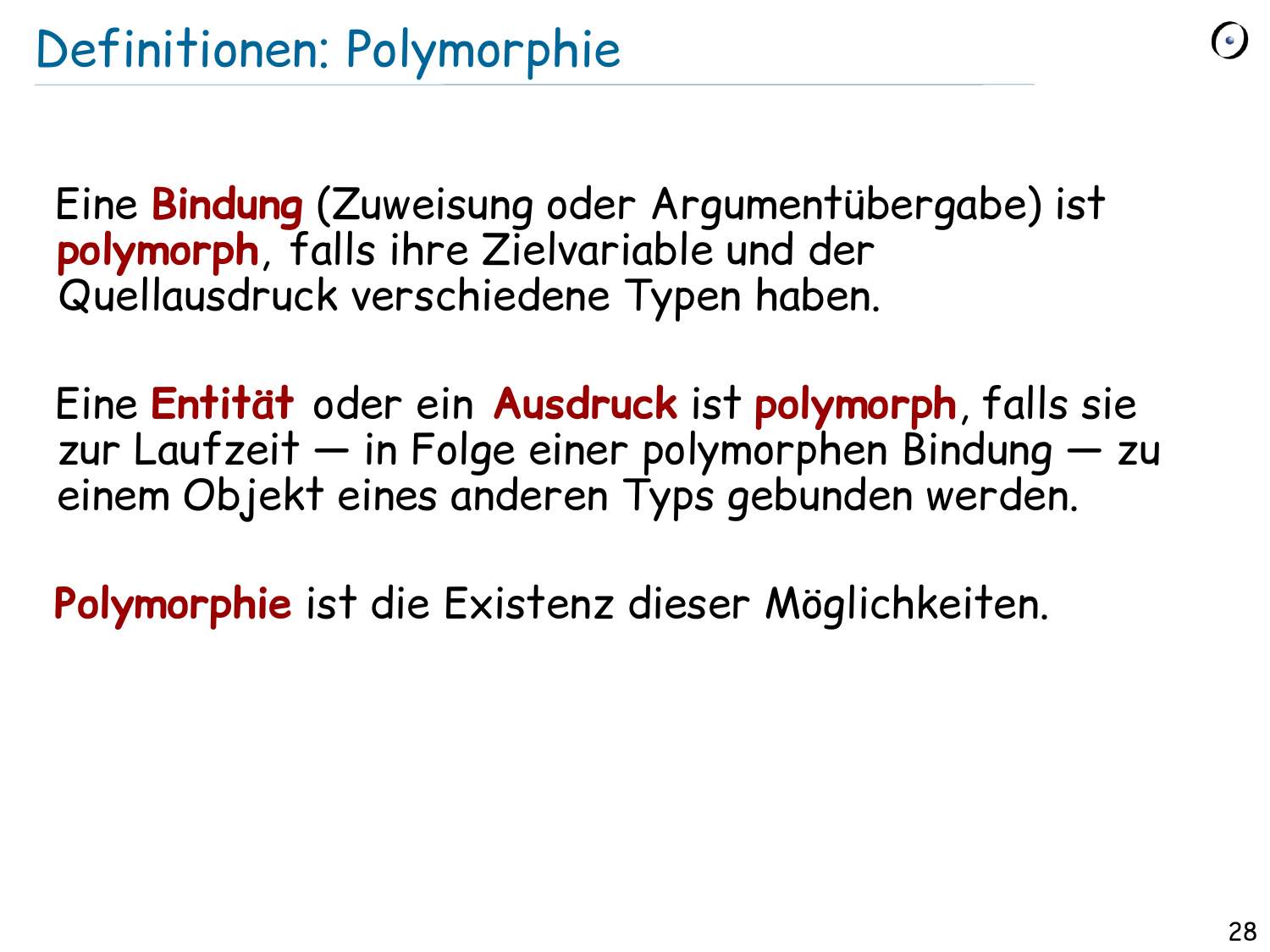

# Definitionen: Polymorphie
Eine Bindung (Zuweisung oder Argumentübergabe) ist polymorph, falls ihre Zielvariable und der Quellausdruck verschiedene Typen haben.

Eine Entität oder ein Ausdruck ist polymorph, falls sie zur Laufzeit — in Folge einer polymorphen Bindung — zu einem Objekt eines anderen Typs gebunden werden.

Polymorphie ist die Existenz dieser Möglichkeiten.